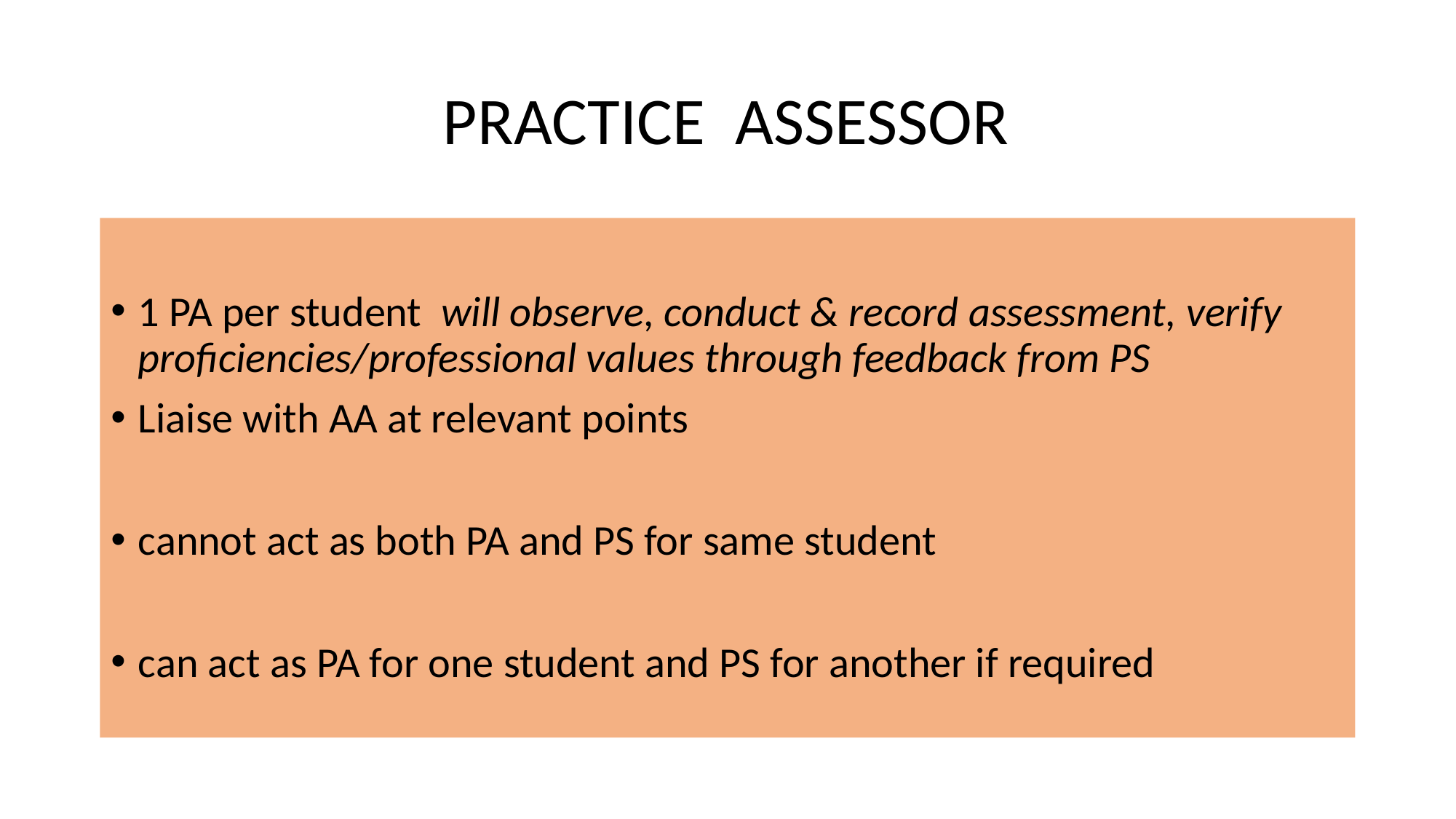

# PRACTICE  ASSESSOR

1 PA per student  will observe, conduct & record assessment, verify proficiencies/professional values through feedback from PS
Liaise with AA at relevant points

cannot act as both PA and PS for same student

can act as PA for one student and PS for another if required